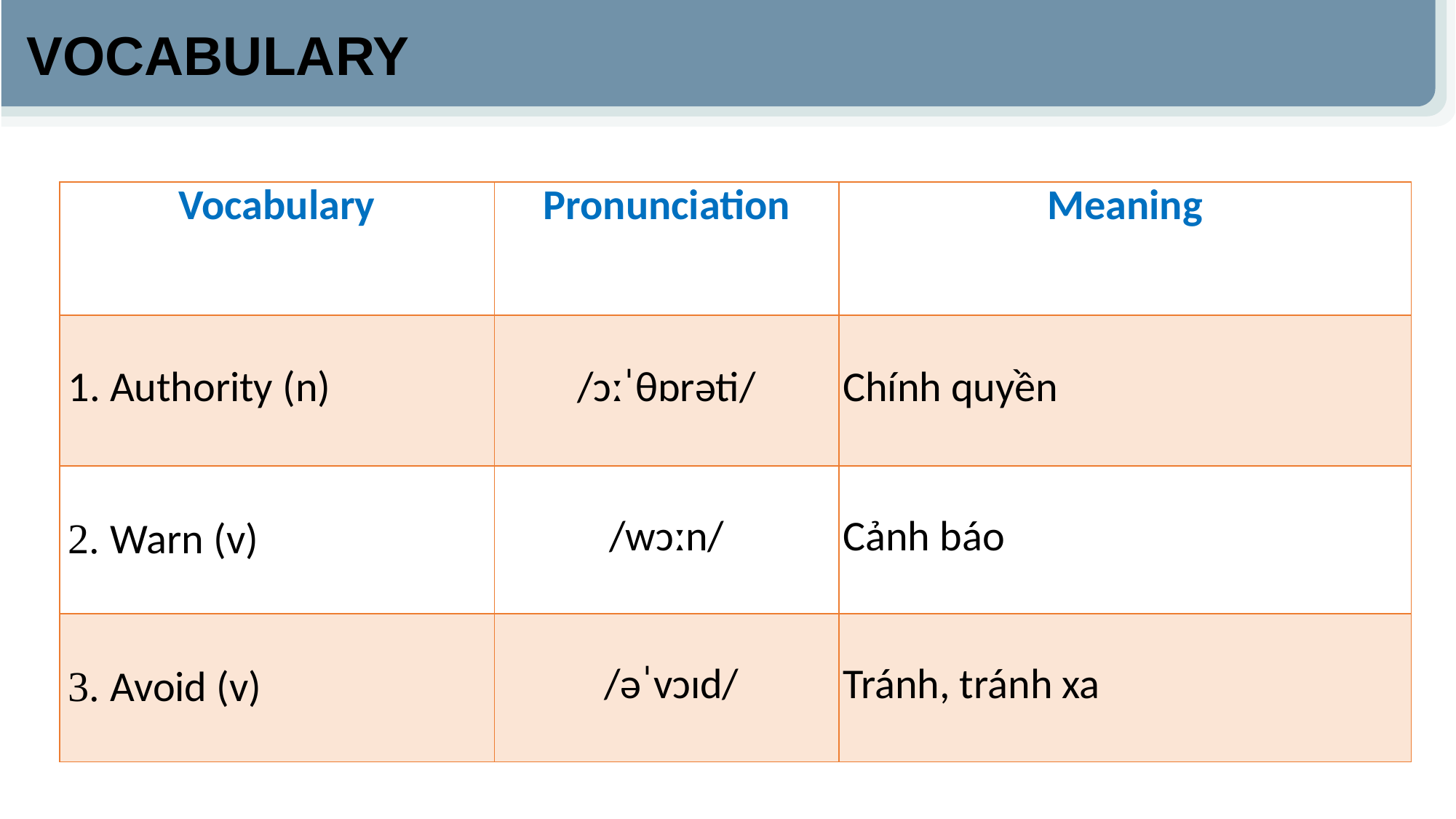

VOCABULARY
| Vocabulary | Pronunciation | Meaning |
| --- | --- | --- |
| 1. Authority (n) | /ɔːˈθɒrəti/ | Chính quyền |
| 2. Warn (v) | /wɔːn/ | Cảnh báo |
| 3. Avoid (v) | /əˈvɔɪd/ | Tránh, tránh xa |